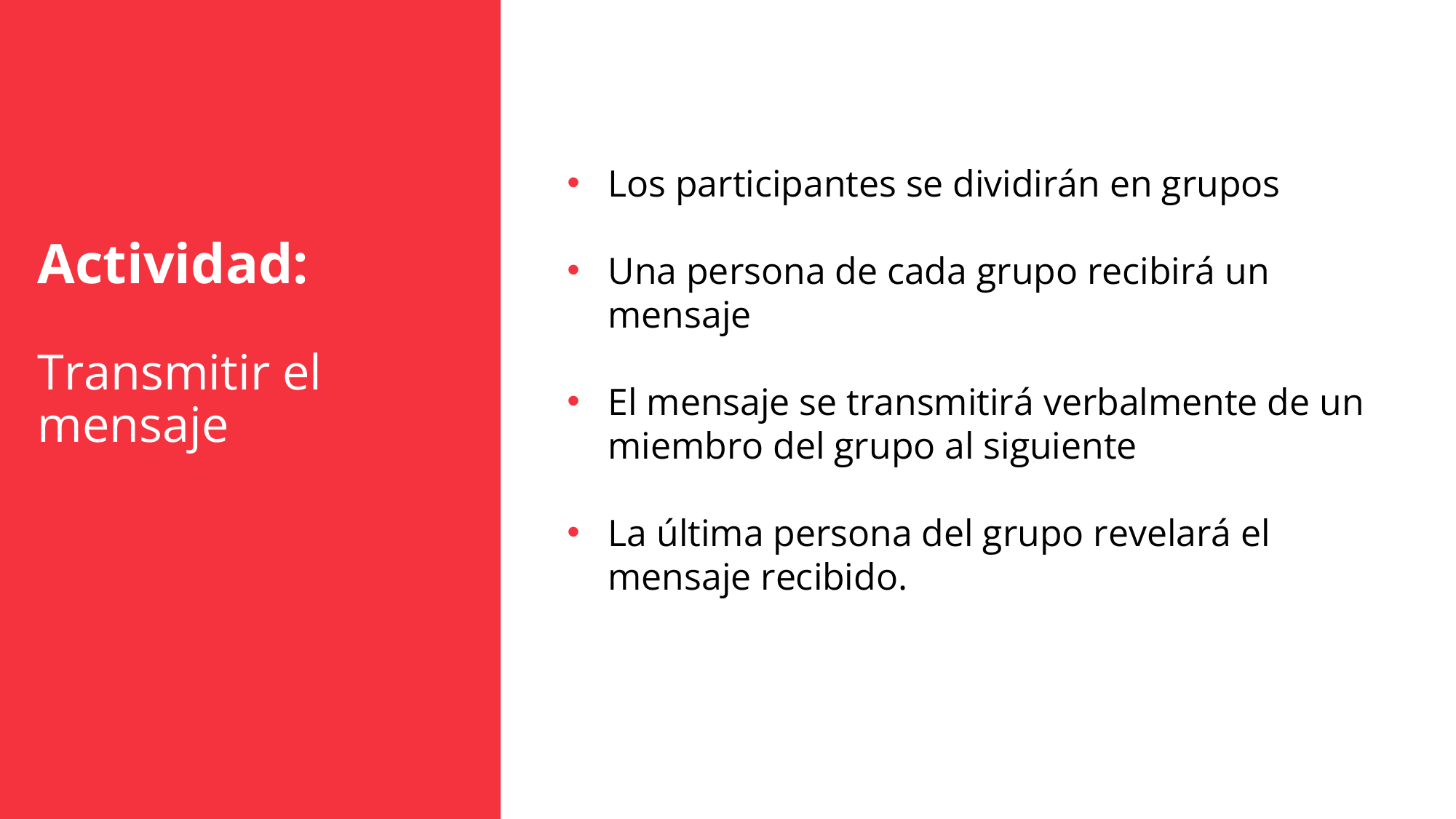

Actividad:

Transmitir el mensaje
Los participantes se dividirán en grupos

Una persona de cada grupo recibirá un mensaje

El mensaje se transmitirá verbalmente de un miembro del grupo al siguiente

La última persona del grupo revelará el mensaje recibido.